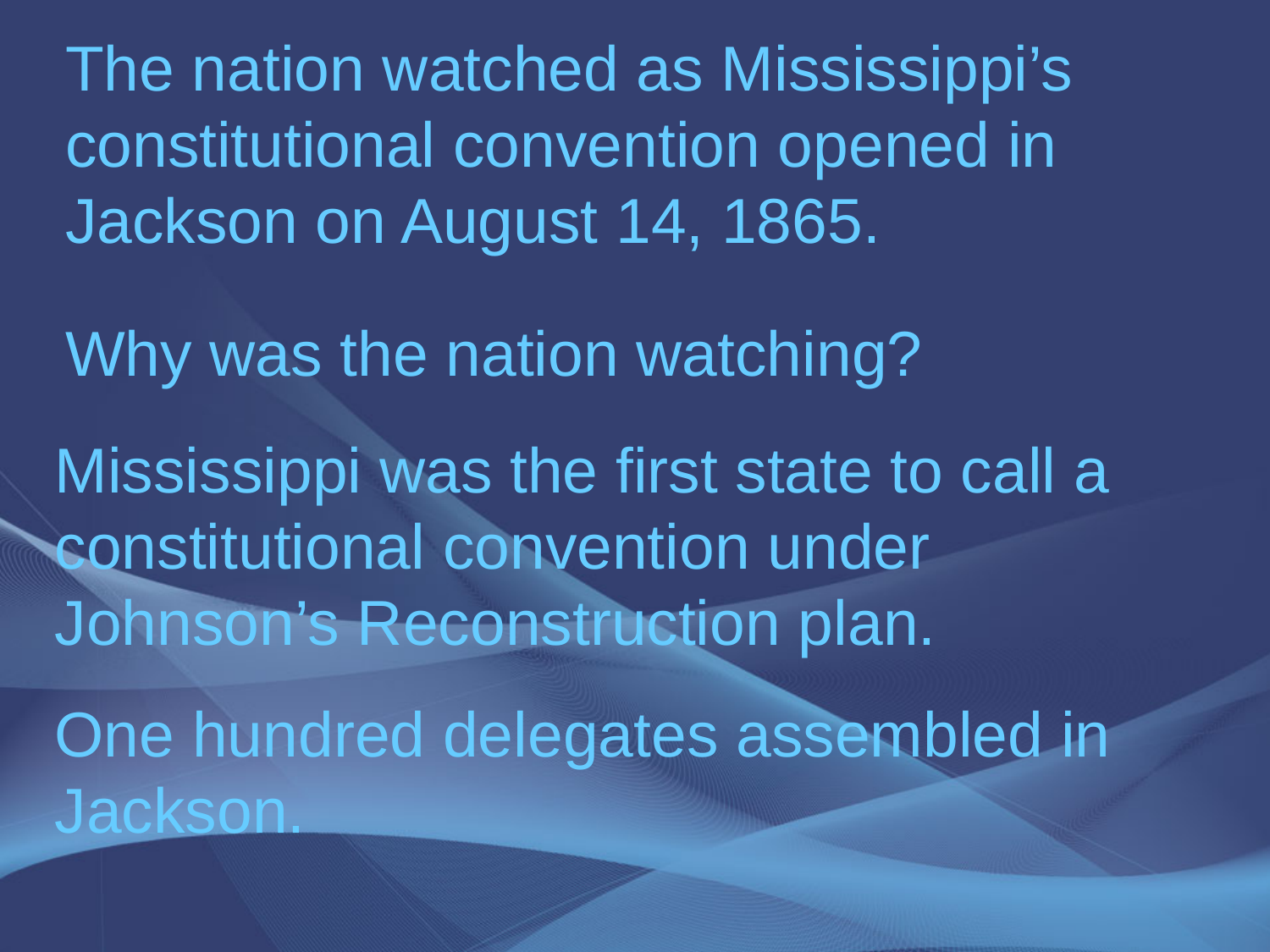

The nation watched as Mississippi’s constitutional convention opened in Jackson on August 14, 1865.
Why was the nation watching?
Mississippi was the first state to call a constitutional convention under Johnson’s Reconstruction plan.
One hundred delegates assembled in Jackson.